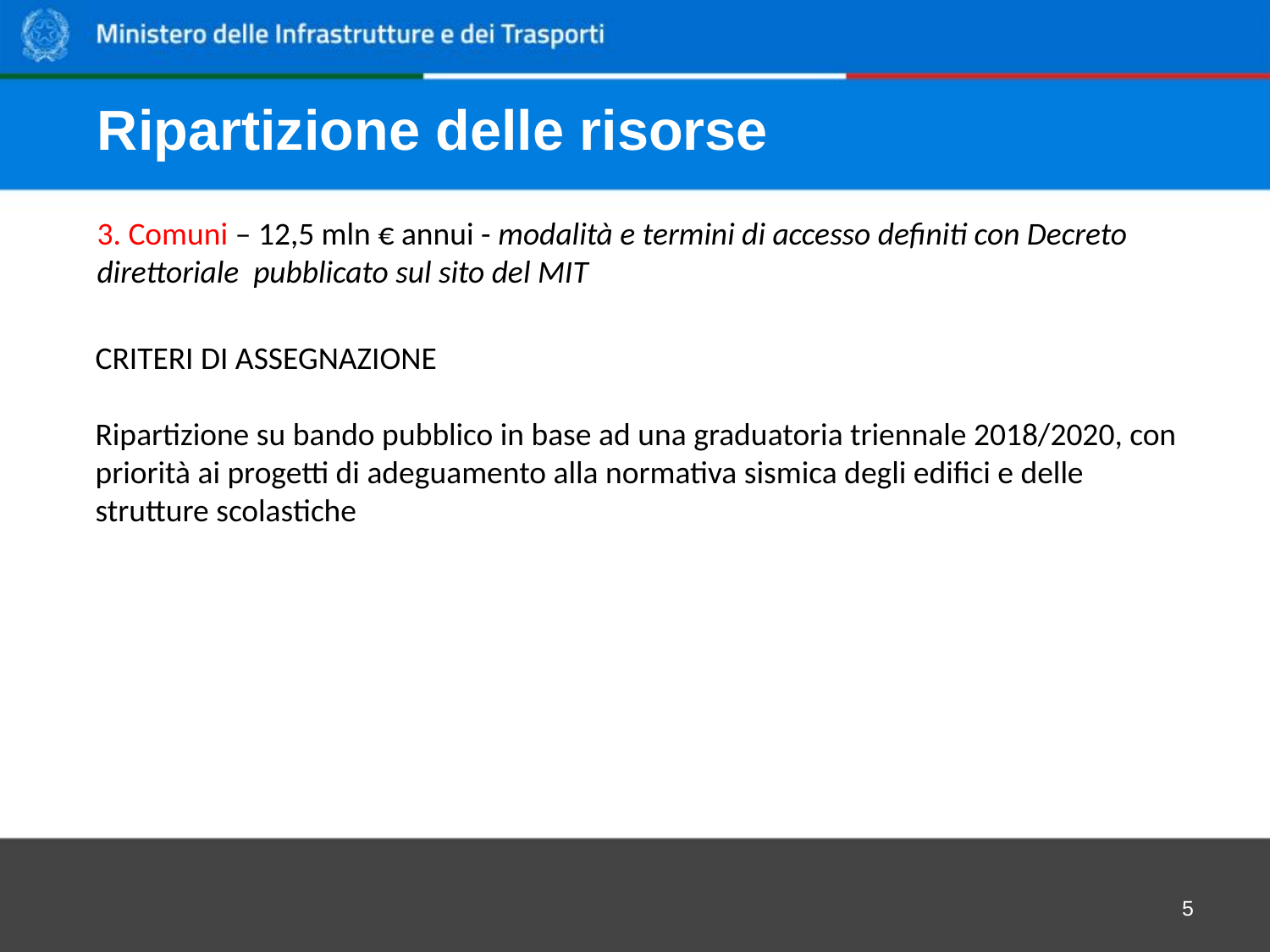

# Ripartizione delle risorse
3. Comuni – 12,5 mln € annui - modalità e termini di accesso definiti con Decreto direttoriale  pubblicato sul sito del MIT

CRITERI DI ASSEGNAZIONE

Ripartizione su bando pubblico in base ad una graduatoria triennale 2018/2020, con priorità ai progetti di adeguamento alla normativa sismica degli edifici e delle strutture scolastiche
5